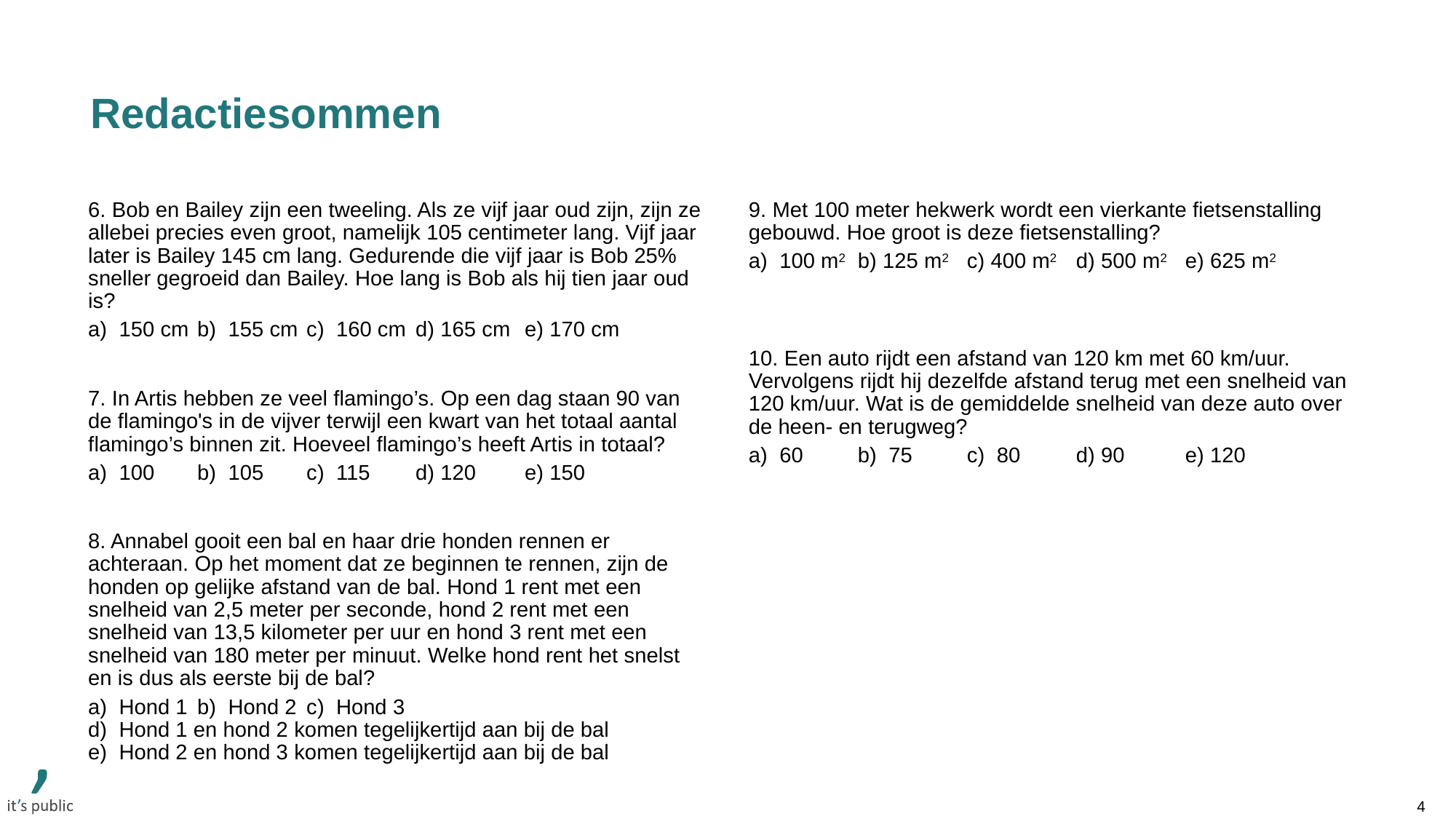

# Redactiesommen
6. Bob en Bailey zijn een tweeling. Als ze vijf jaar oud zijn, zijn ze allebei precies even groot, namelijk 105 centimeter lang. Vijf jaar later is Bailey 145 cm lang. Gedurende die vijf jaar is Bob 25% sneller gegroeid dan Bailey. Hoe lang is Bob als hij tien jaar oud is?
a)  150 cm	b)  155 cm	c)  160 cm	d) 165 cm	e) 170 cm
7. In Artis hebben ze veel flamingo’s. Op een dag staan 90 van de flamingo's in de vijver terwijl een kwart van het totaal aantal flamingo’s binnen zit. Hoeveel flamingo’s heeft Artis in totaal?
a)  100	b)  105	c)  115	d) 120	e) 150
8. Annabel gooit een bal en haar drie honden rennen er achteraan. Op het moment dat ze beginnen te rennen, zijn de honden op gelijke afstand van de bal. Hond 1 rent met een snelheid van 2,5 meter per seconde, hond 2 rent met een snelheid van 13,5 kilometer per uur en hond 3 rent met een snelheid van 180 meter per minuut. Welke hond rent het snelst en is dus als eerste bij de bal?
a)  Hond 1	b)  Hond 2	c)  Hond 3
d)  Hond 1 en hond 2 komen tegelijkertijd aan bij de bal
e)  Hond 2 en hond 3 komen tegelijkertijd aan bij de bal

9. Met 100 meter hekwerk wordt een vierkante fietsenstalling gebouwd. Hoe groot is deze fietsenstalling?
a)  100 m2	b) 125 m2 	c) 400 m2 	d) 500 m2 	e) 625 m2
10. Een auto rijdt een afstand van 120 km met 60 km/uur. Vervolgens rijdt hij dezelfde afstand terug met een snelheid van 120 km/uur. Wat is de gemiddelde snelheid van deze auto over de heen- en terugweg?
a)  60	b)  75	c)  80	d) 90	e) 120

4